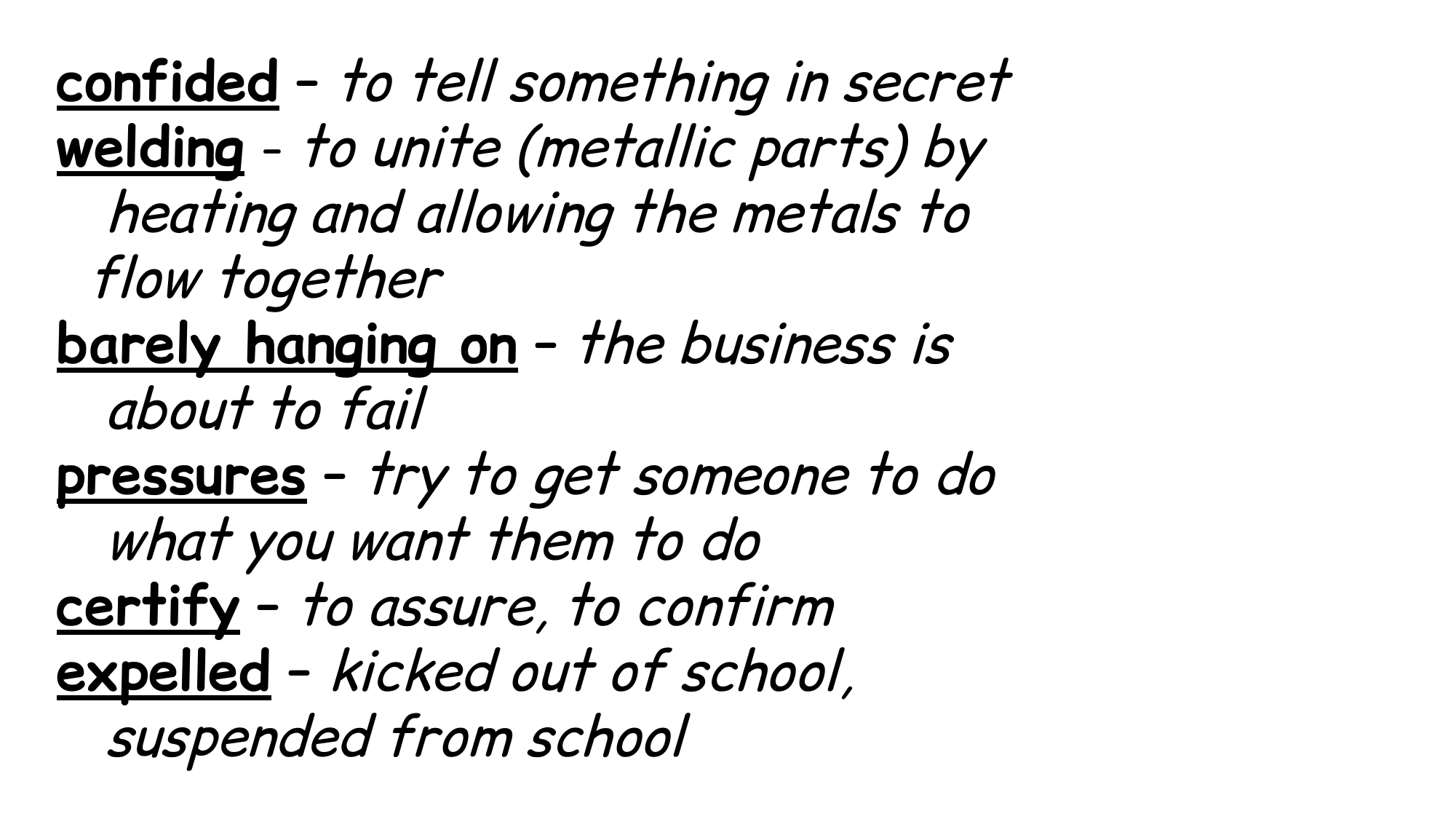

confided – to tell something in secret
welding - to unite (metallic parts) by
   heating and allowing the metals to
  flow together
barely hanging on – the business is
   about to fail
pressures – try to get someone to do
   what you want them to do
certify – to assure, to confirm
expelled – kicked out of school,
   suspended from school